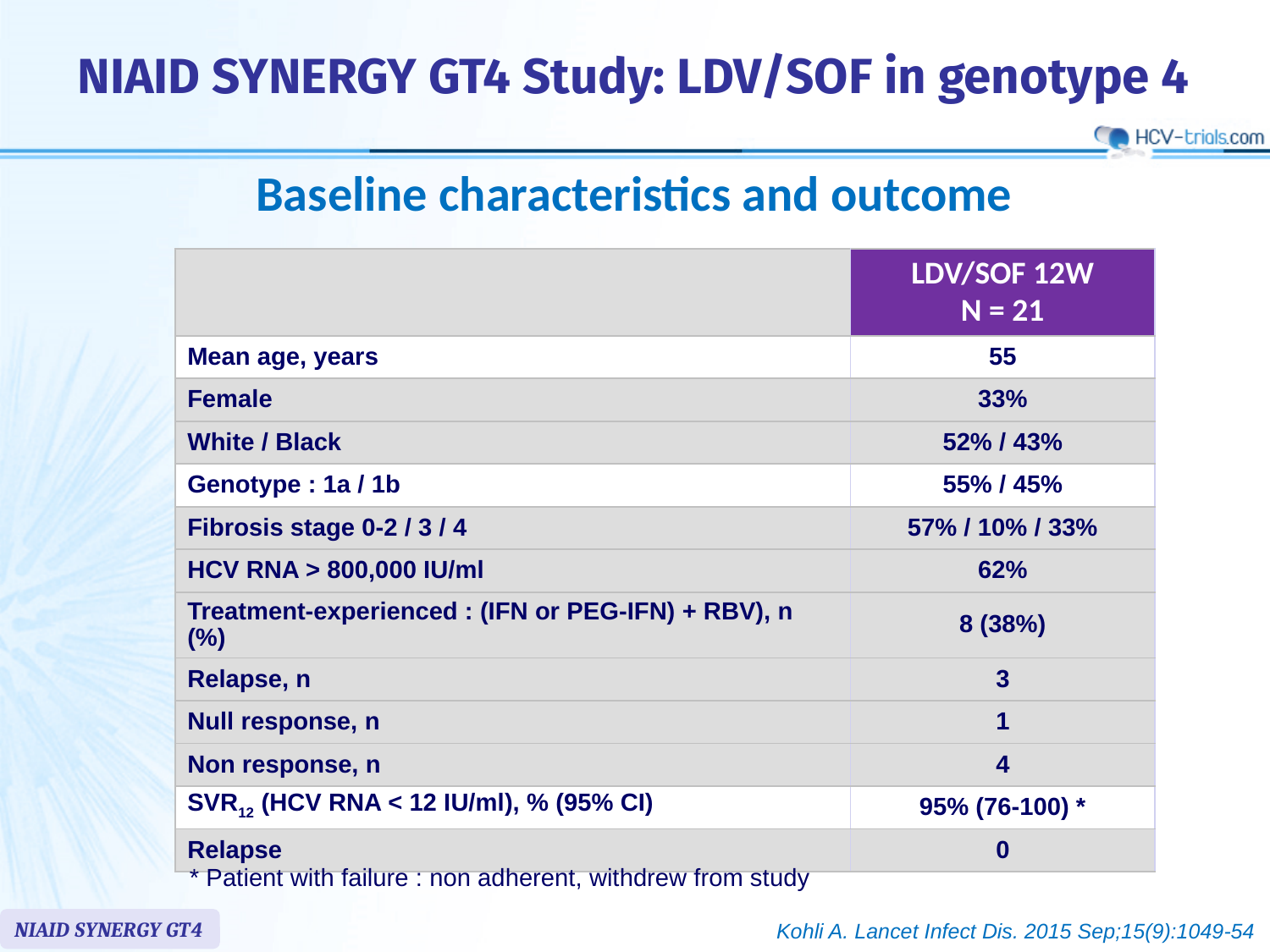

# NIAID SYNERGY GT4 Study: LDV/SOF in genotype 4
Baseline characteristics and outcome
|  | LDV/SOF 12W N = 21 |
| --- | --- |
| Mean age, years | 55 |
| Female | 33% |
| White / Black | 52% / 43% |
| Genotype : 1a / 1b | 55% / 45% |
| Fibrosis stage 0-2 / 3 / 4 | 57% / 10% / 33% |
| HCV RNA > 800,000 IU/ml | 62% |
| Treatment-experienced : (IFN or PEG-IFN) + RBV), n (%) | 8 (38%) |
| Relapse, n | 3 |
| Null response, n | 1 |
| Non response, n | 4 |
| SVR12 (HCV RNA < 12 IU/ml), % (95% CI) | 95% (76-100) \* |
| Relapse | 0 |
* Patient with failure : non adherent, withdrew from study
NIAID SYNERGY GT4
Kohli A. Lancet Infect Dis. 2015 Sep;15(9):1049-54